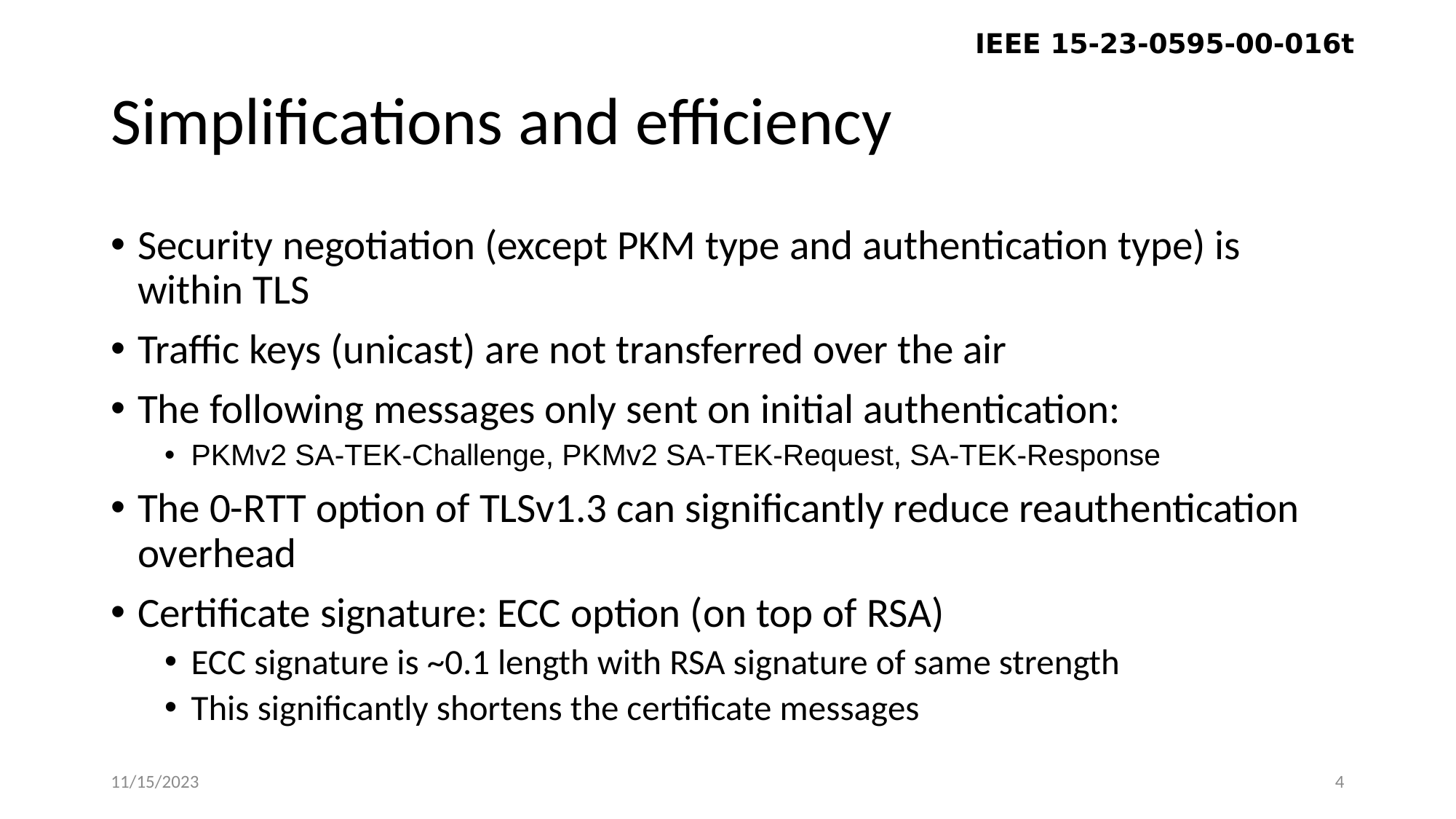

IEEE 15-23-0595-00-016t
# Simplifications and efficiency
Security negotiation (except PKM type and authentication type) is within TLS
Traffic keys (unicast) are not transferred over the air
The following messages only sent on initial authentication:
PKMv2 SA-TEK-Challenge, PKMv2 SA-TEK-Request, SA-TEK-Response
The 0-RTT option of TLSv1.3 can significantly reduce reauthentication overhead
Certificate signature: ECC option (on top of RSA)
ECC signature is ~0.1 length with RSA signature of same strength
This significantly shortens the certificate messages

11/15/2023
4